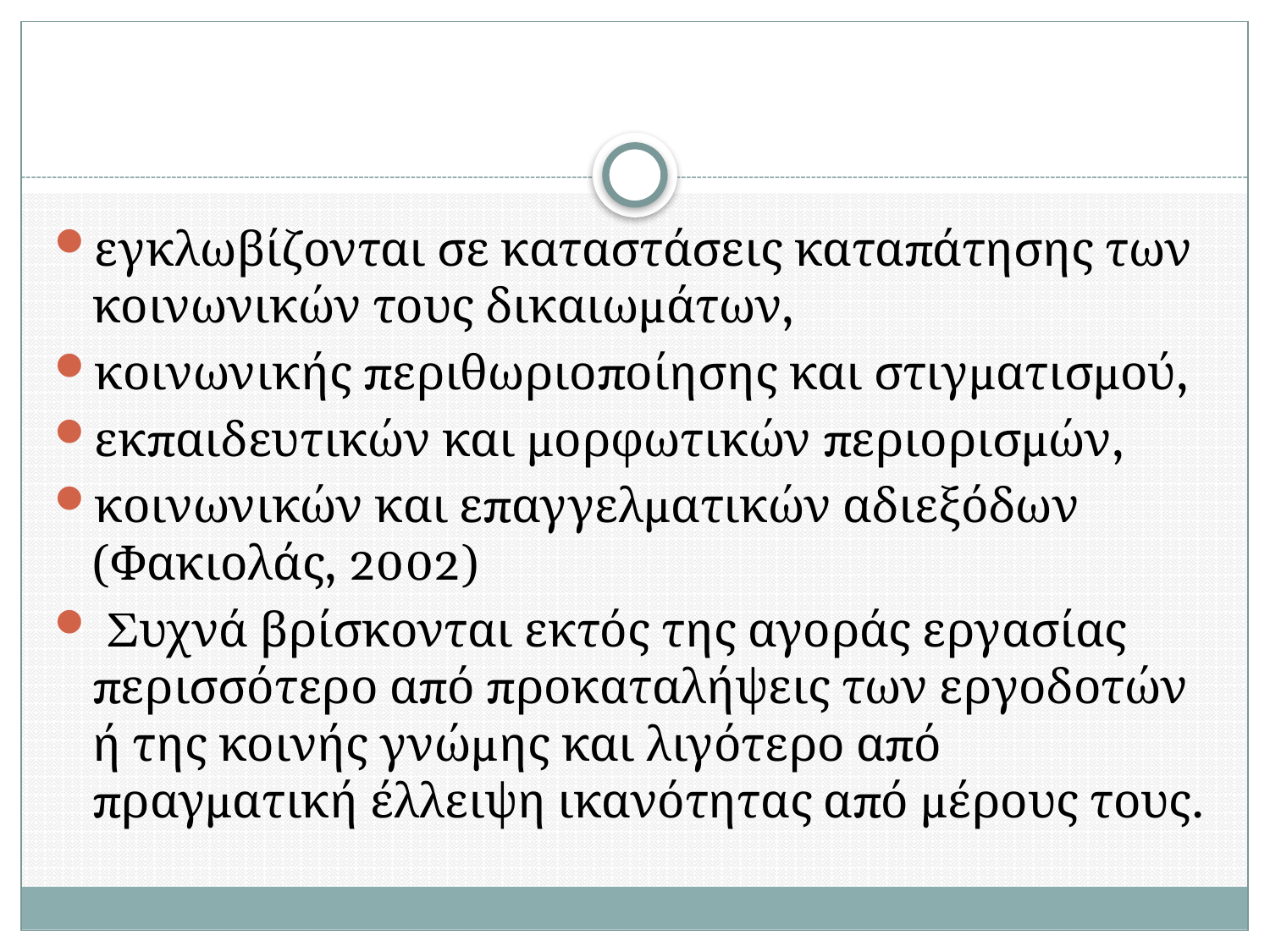

εγκλωβίζονται σε καταστάσεις καταπάτησης των κοινωνικών τους δικαιωμάτων,
κοινωνικής περιθωριοποίησης και στιγματισμού,
εκπαιδευτικών και μορφωτικών περιορισμών,
κοινωνικών και επαγγελματικών αδιεξόδων (Φακιολάς, 2002)
 Συχνά βρίσκονται εκτός της αγοράς εργασίας περισσότερο από προκαταλήψεις των εργοδοτών ή της κοινής γνώμης και λιγότερο από πραγματική έλλειψη ικανότητας από μέρους τους.